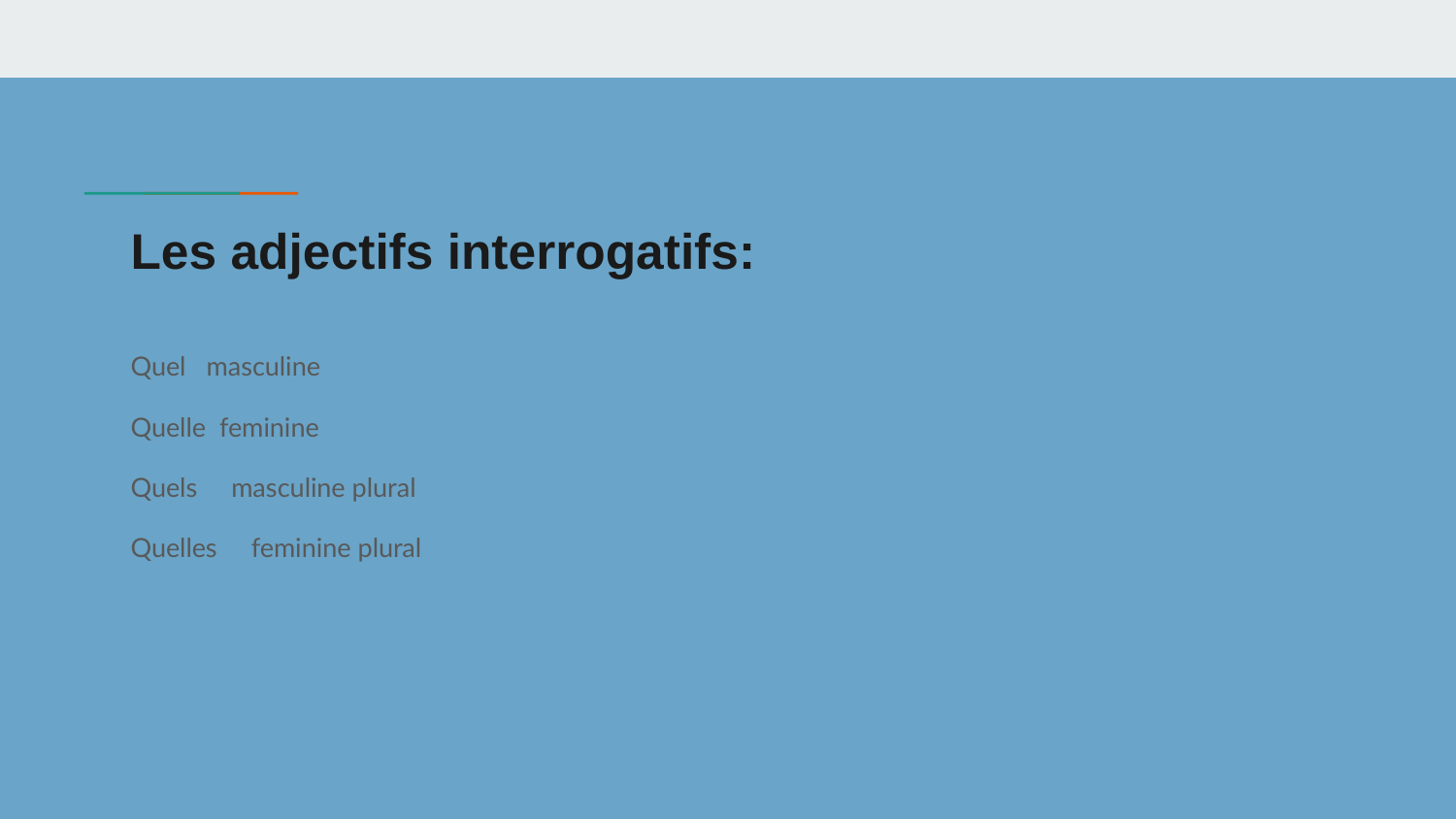

# Les adjectifs interrogatifs:
Quel   masculine
Quelle  feminine
Quels     masculine plural
Quelles     feminine plural